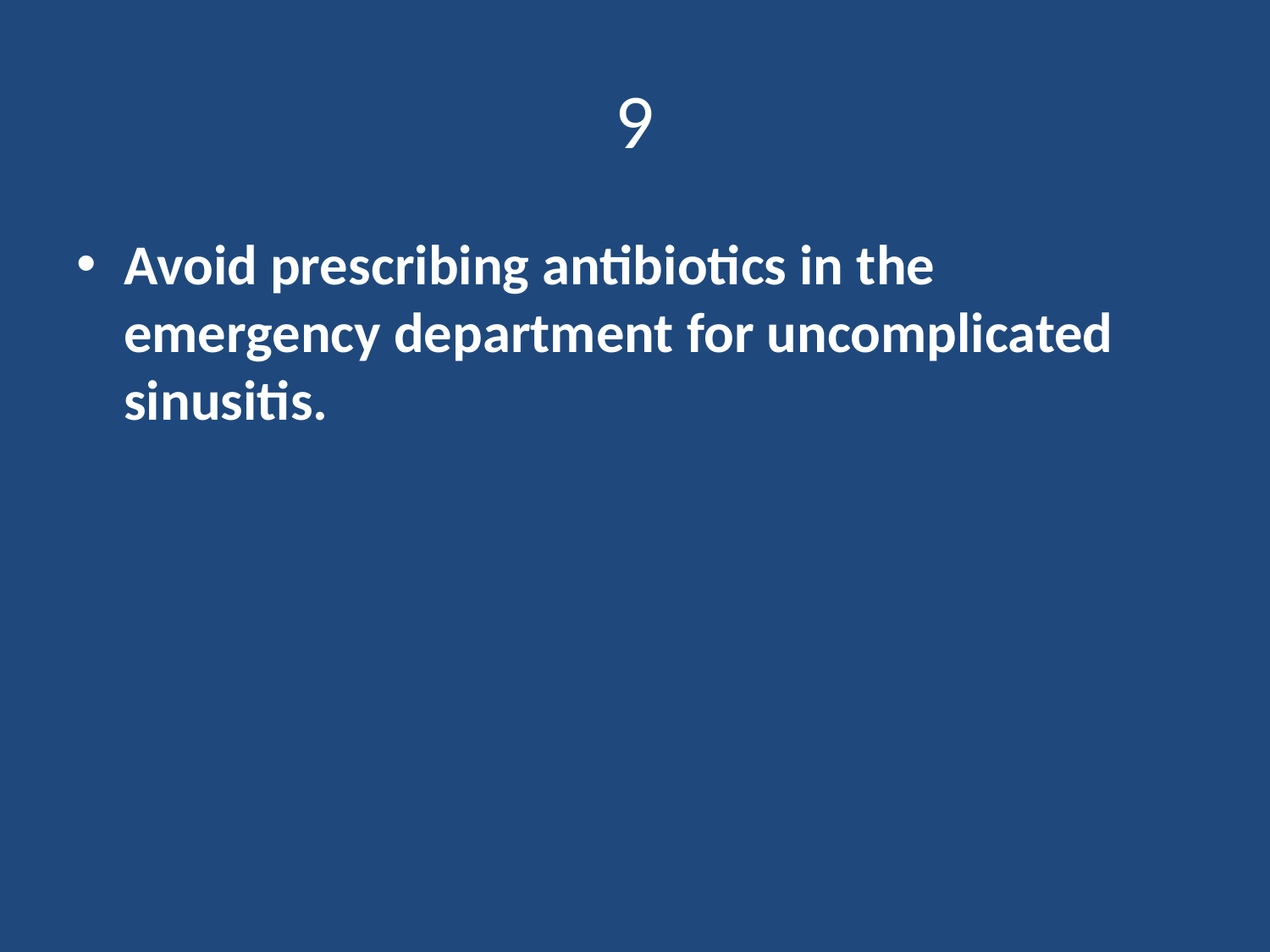

# 9
Avoid prescribing antibiotics in the emergency department for uncomplicated sinusitis.